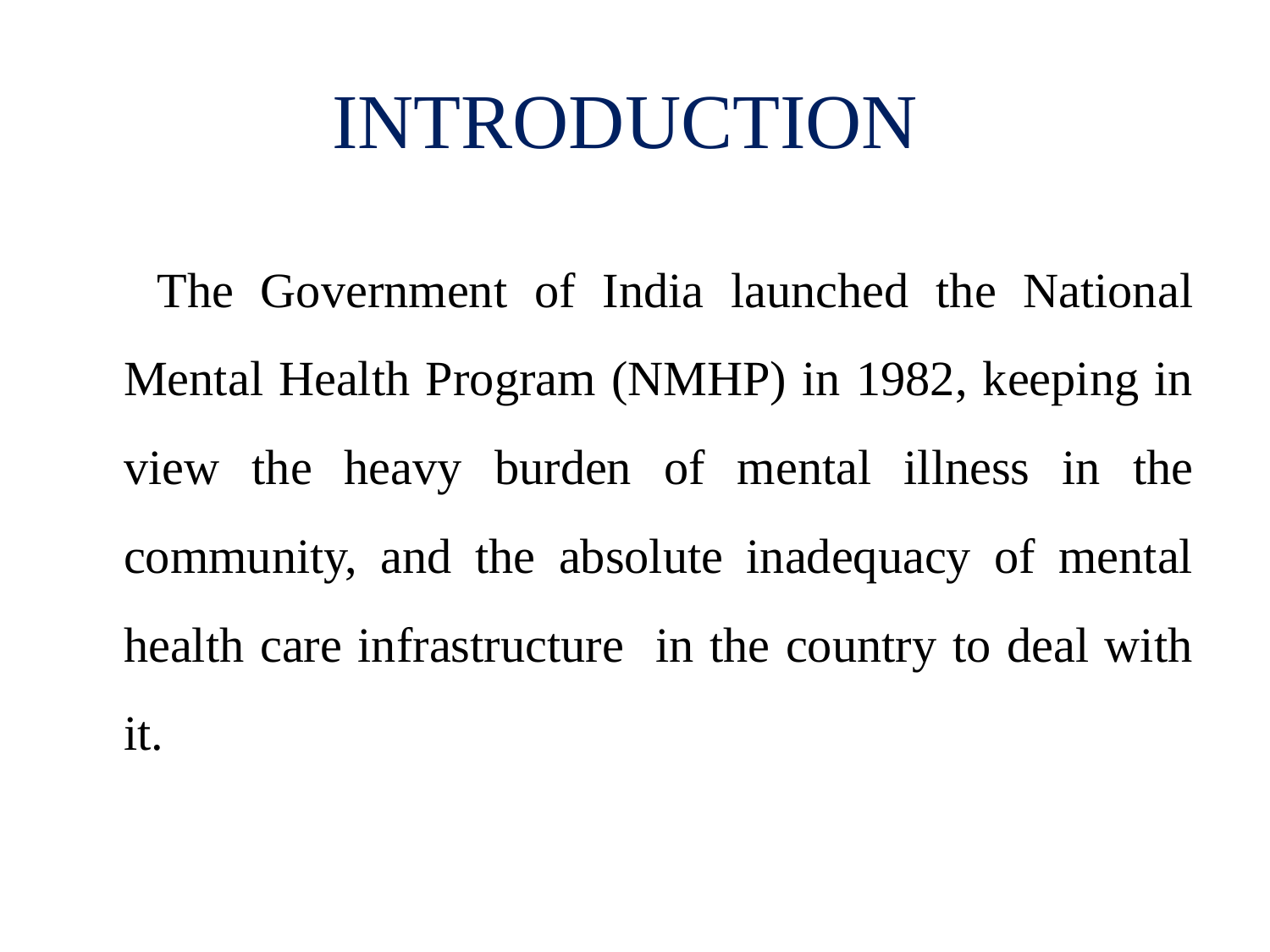

# INTRODUCTION
   The Government of India launched the National Mental Health Program (NMHP) in 1982, keeping in view the heavy burden of mental illness in the community, and the absolute inadequacy of mental health care infrastructure  in the country to deal with it.